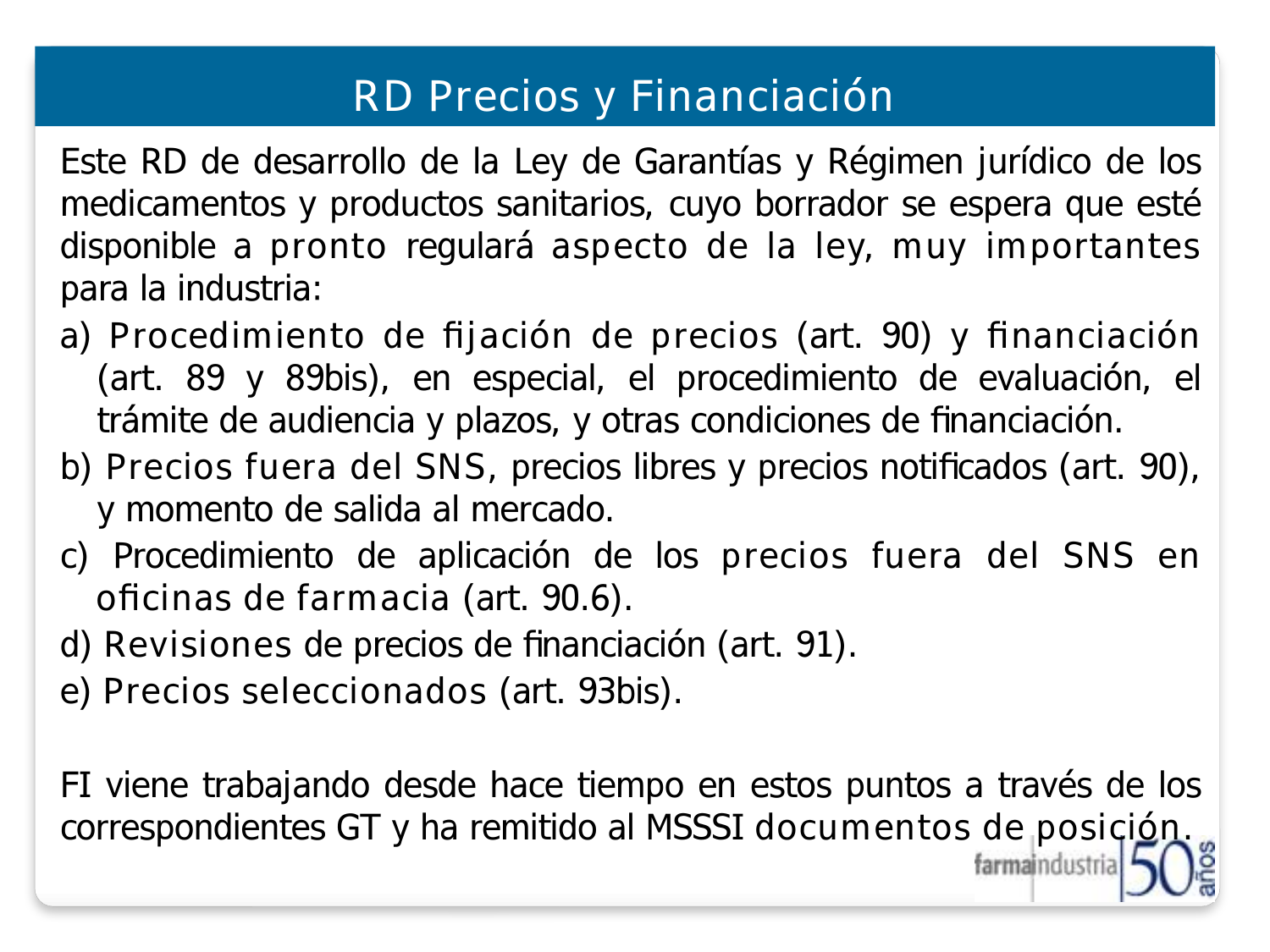

RD Precios y Financiación
Este RD de desarrollo de la Ley de Garantías y Régimen jurídico de los medicamentos y productos sanitarios, cuyo borrador se espera que esté disponible a pronto regulará aspecto de la ley, muy importantes para la industria:
a) Procedimiento de fijación de precios (art. 90) y financiación (art. 89 y 89bis), en especial, el procedimiento de evaluación, el trámite de audiencia y plazos, y otras condiciones de financiación.
b) Precios fuera del SNS, precios libres y precios notificados (art. 90), y momento de salida al mercado.
c) Procedimiento de aplicación de los precios fuera del SNS en oficinas de farmacia (art. 90.6).
d) Revisiones de precios de financiación (art. 91).
e) Precios seleccionados (art. 93bis).

FI viene trabajando desde hace tiempo en estos puntos a través de los correspondientes GT y ha remitido al MSSSI documentos de posición.